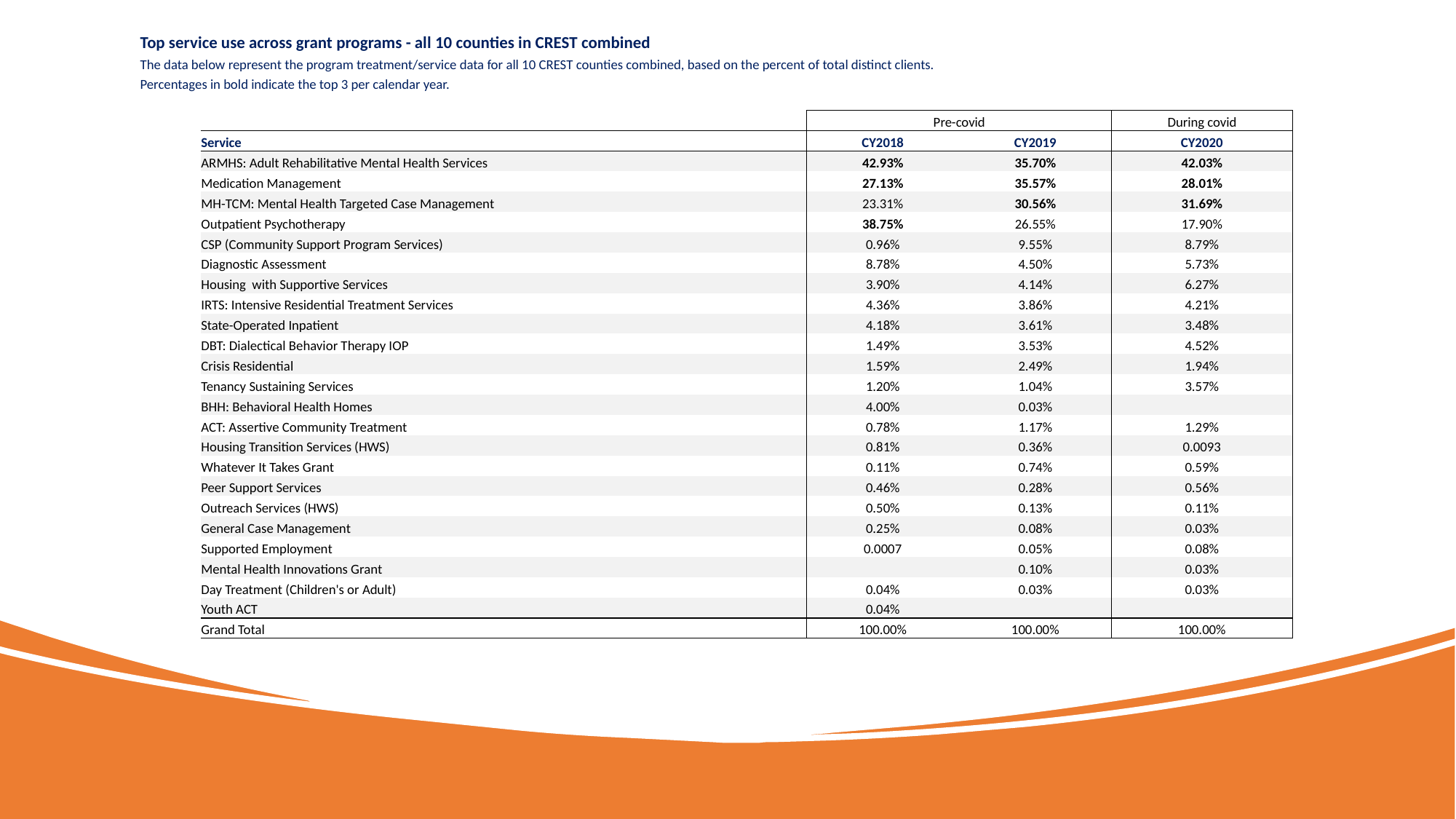

| Top service use across grant programs - all 10 counties in CREST combined |  |  |  |  |
| --- | --- | --- | --- | --- |
| The data below represent the program treatment/service data for all 10 CREST counties combined, based on the percent of total distinct clients. |  |  |  |  |
| Percentages in bold indicate the top 3 per calendar year. |  |  |  |  |
|  |  |  |  |  |
|  |  | Pre-covid |  | During covid |
|  | Service | CY2018 | CY2019 | CY2020 |
|  | ARMHS: Adult Rehabilitative Mental Health Services | 42.93% | 35.70% | 42.03% |
|  | Medication Management | 27.13% | 35.57% | 28.01% |
|  | MH-TCM: Mental Health Targeted Case Management | 23.31% | 30.56% | 31.69% |
|  | Outpatient Psychotherapy | 38.75% | 26.55% | 17.90% |
|  | CSP (Community Support Program Services) | 0.96% | 9.55% | 8.79% |
|  | Diagnostic Assessment | 8.78% | 4.50% | 5.73% |
|  | Housing with Supportive Services | 3.90% | 4.14% | 6.27% |
|  | IRTS: Intensive Residential Treatment Services | 4.36% | 3.86% | 4.21% |
|  | State-Operated Inpatient | 4.18% | 3.61% | 3.48% |
|  | DBT: Dialectical Behavior Therapy IOP | 1.49% | 3.53% | 4.52% |
|  | Crisis Residential | 1.59% | 2.49% | 1.94% |
|  | Tenancy Sustaining Services | 1.20% | 1.04% | 3.57% |
|  | BHH: Behavioral Health Homes | 4.00% | 0.03% |  |
|  | ACT: Assertive Community Treatment | 0.78% | 1.17% | 1.29% |
|  | Housing Transition Services (HWS) | 0.81% | 0.36% | 0.0093 |
|  | Whatever It Takes Grant | 0.11% | 0.74% | 0.59% |
|  | Peer Support Services | 0.46% | 0.28% | 0.56% |
|  | Outreach Services (HWS) | 0.50% | 0.13% | 0.11% |
|  | General Case Management | 0.25% | 0.08% | 0.03% |
|  | Supported Employment | 0.0007 | 0.05% | 0.08% |
|  | Mental Health Innovations Grant |  | 0.10% | 0.03% |
|  | Day Treatment (Children's or Adult) | 0.04% | 0.03% | 0.03% |
|  | Youth ACT | 0.04% |  |  |
|  | Grand Total | 100.00% | 100.00% | 100.00% |